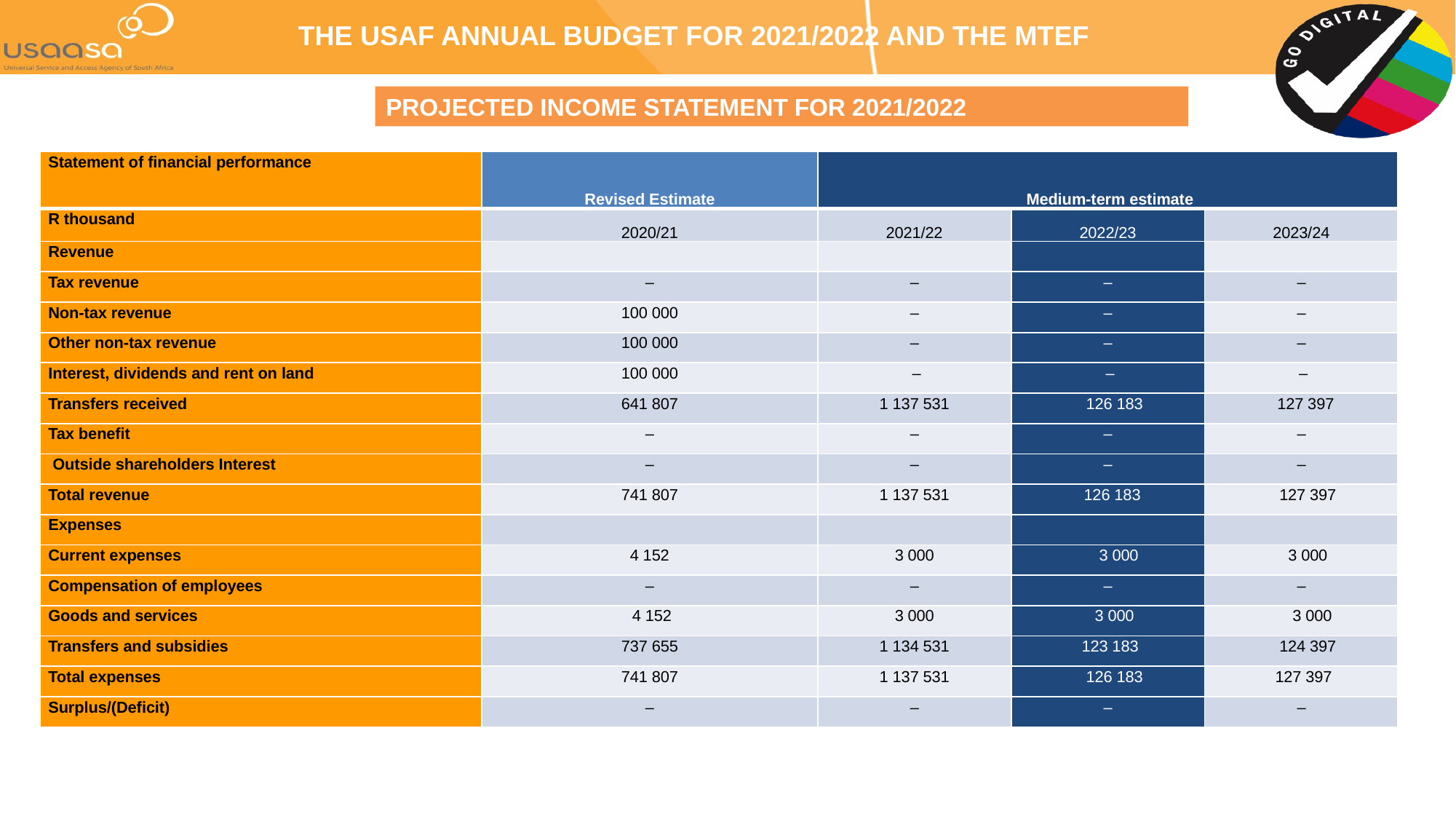

# THE USAF ANNUAL BUDGET FOR 2021/2022 AND THE MTEF

Projected Income Statement for 2021/2022
| Statement of financial performance | Revised Estimate | Medium-term estimate |  |  |
| --- | --- | --- | --- | --- |
| R thousand | 2020/21 | 2021/22 | 2022/23 | 2023/24 |
| Revenue |  |  |  |  |
| Tax revenue | – | – | – | – |
| Non-tax revenue | 100 000 | – | – | – |
| Other non-tax revenue | 100 000 | – | – | – |
| Interest, dividends and rent on land | 100 000 | – | – | – |
| Transfers received | 641 807 | 1 137 531 | 126 183 | 127 397 |
| Tax benefit | – | – | – | – |
| Outside shareholders Interest | – | – | – | – |
| Total revenue | 741 807 | 1 137 531 | 126 183 | 127 397 |
| Expenses |  |  |  |  |
| Current expenses | 4 152 | 3 000 | 3 000 | 3 000 |
| Compensation of employees | – | – | – | – |
| Goods and services | 4 152 | 3 000 | 3 000 | 3 000 |
| Transfers and subsidies | 737 655 | 1 134 531 | 123 183 | 124 397 |
| Total expenses | 741 807 | 1 137 531 | 126 183 | 127 397 |
| Surplus/(Deficit) | – | – | – | – |